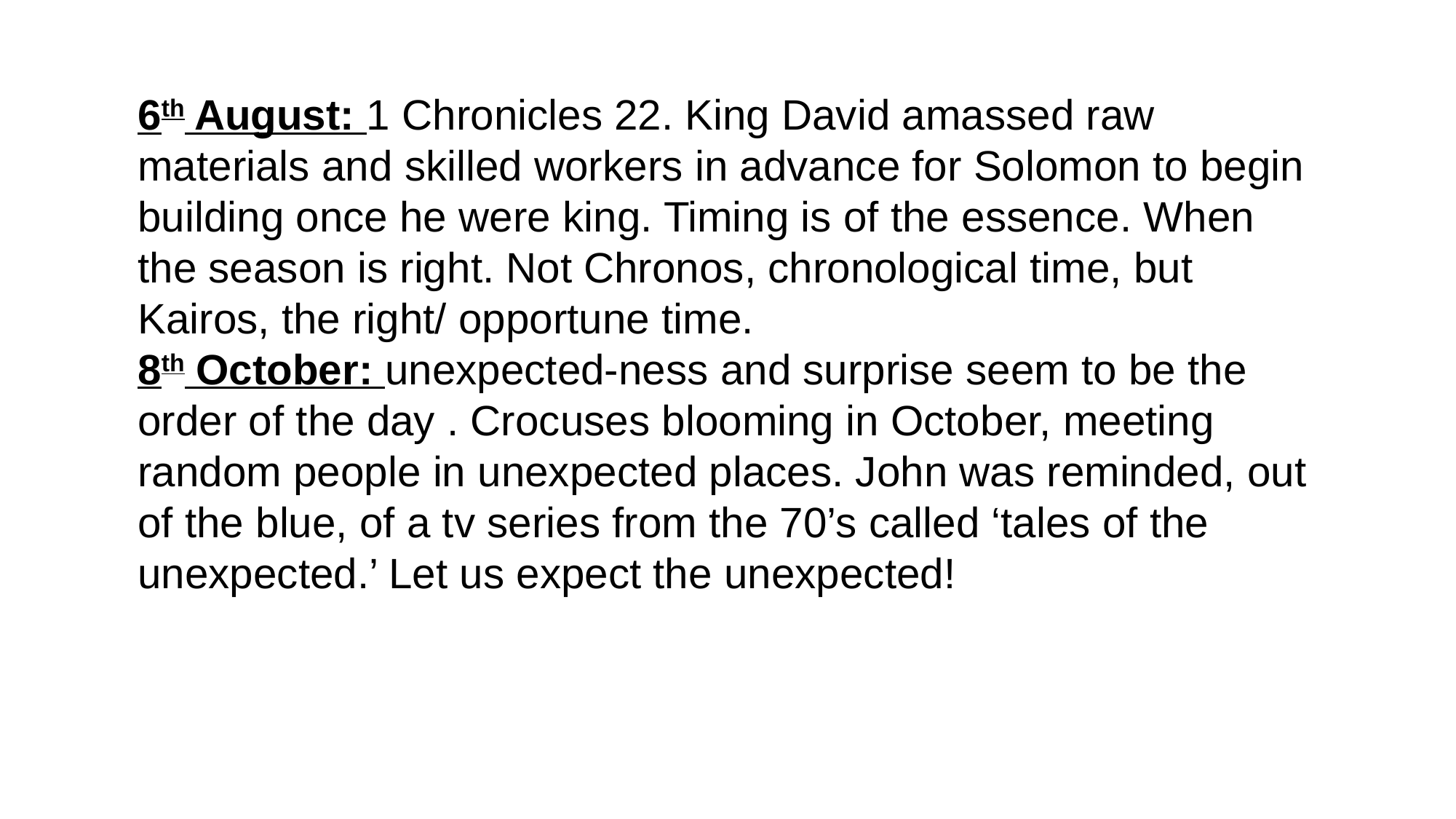

6th August: 1 Chronicles 22. King David amassed raw materials and skilled workers in advance for Solomon to begin building once he were king. Timing is of the essence. When the season is right. Not Chronos, chronological time, but Kairos, the right/ opportune time.
8th October: unexpected-ness and surprise seem to be the order of the day . Crocuses blooming in October, meeting random people in unexpected places. John was reminded, out of the blue, of a tv series from the 70’s called ‘tales of the unexpected.’ Let us expect the unexpected!